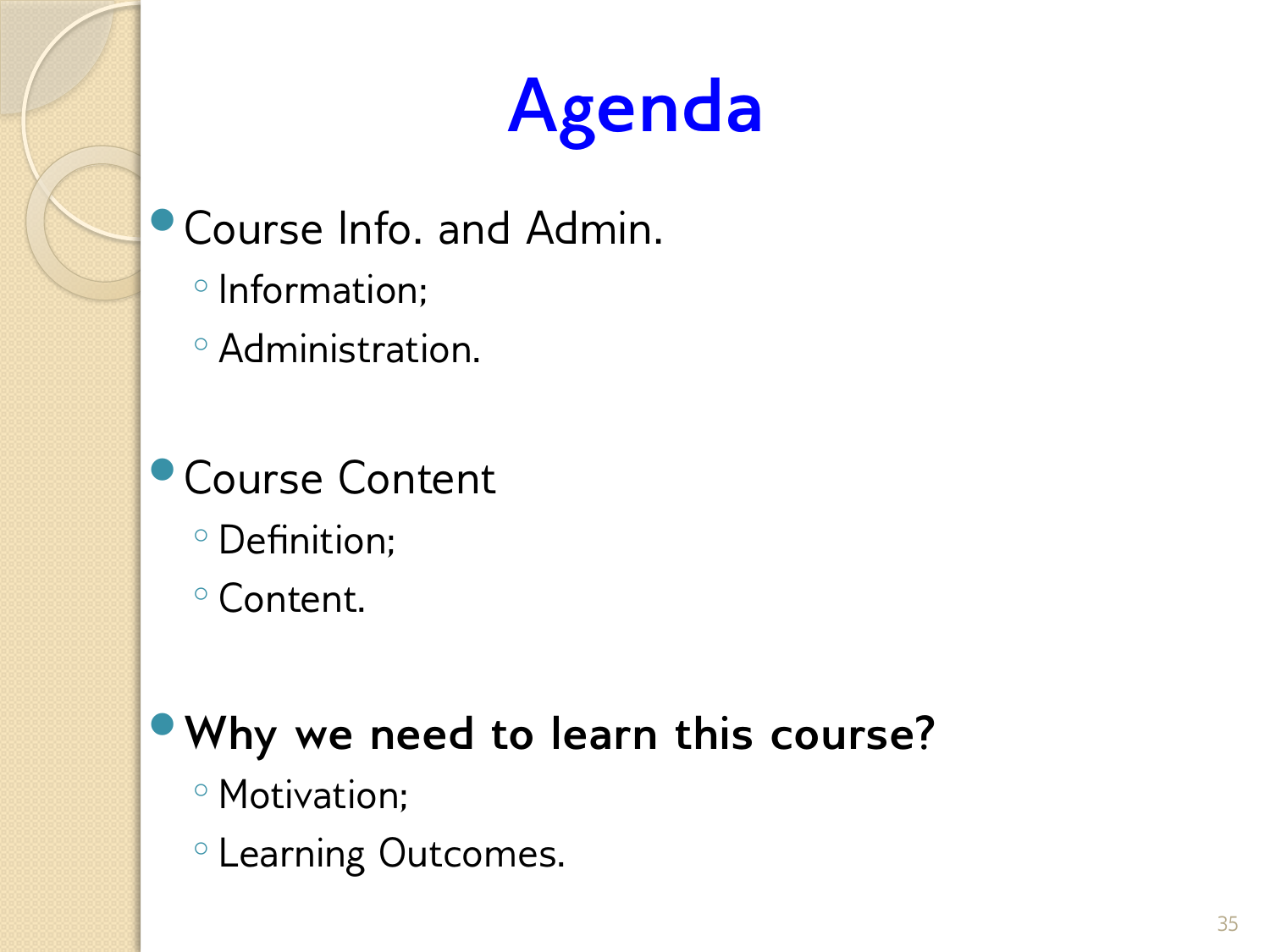

# Agenda
Course Info. and Admin.
Information;
Administration.

Course Content
Definition;
Content.

Why we need to learn this course?
Motivation;
Learning Outcomes.

35